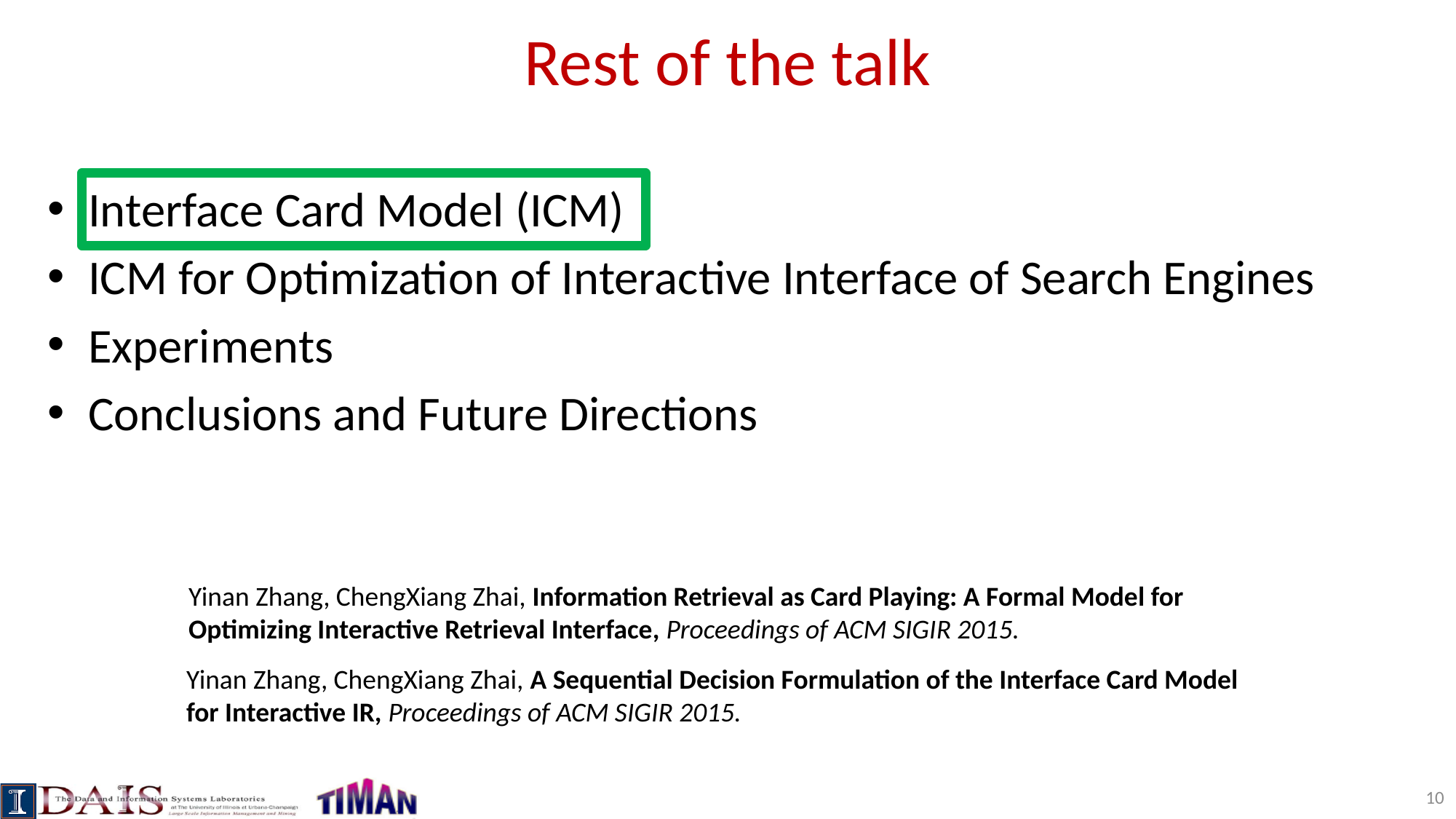

# Rest of the talk
Interface Card Model (ICM)
ICM for Optimization of Interactive Interface of Search Engines
Experiments
Conclusions and Future Directions

Yinan Zhang, ChengXiang Zhai, Information Retrieval as Card Playing: A Formal Model for
Optimizing Interactive Retrieval Interface, Proceedings of ACM SIGIR 2015.
Yinan Zhang, ChengXiang Zhai, A Sequential Decision Formulation of the Interface Card Model
for Interactive IR, Proceedings of ACM SIGIR 2015.

10